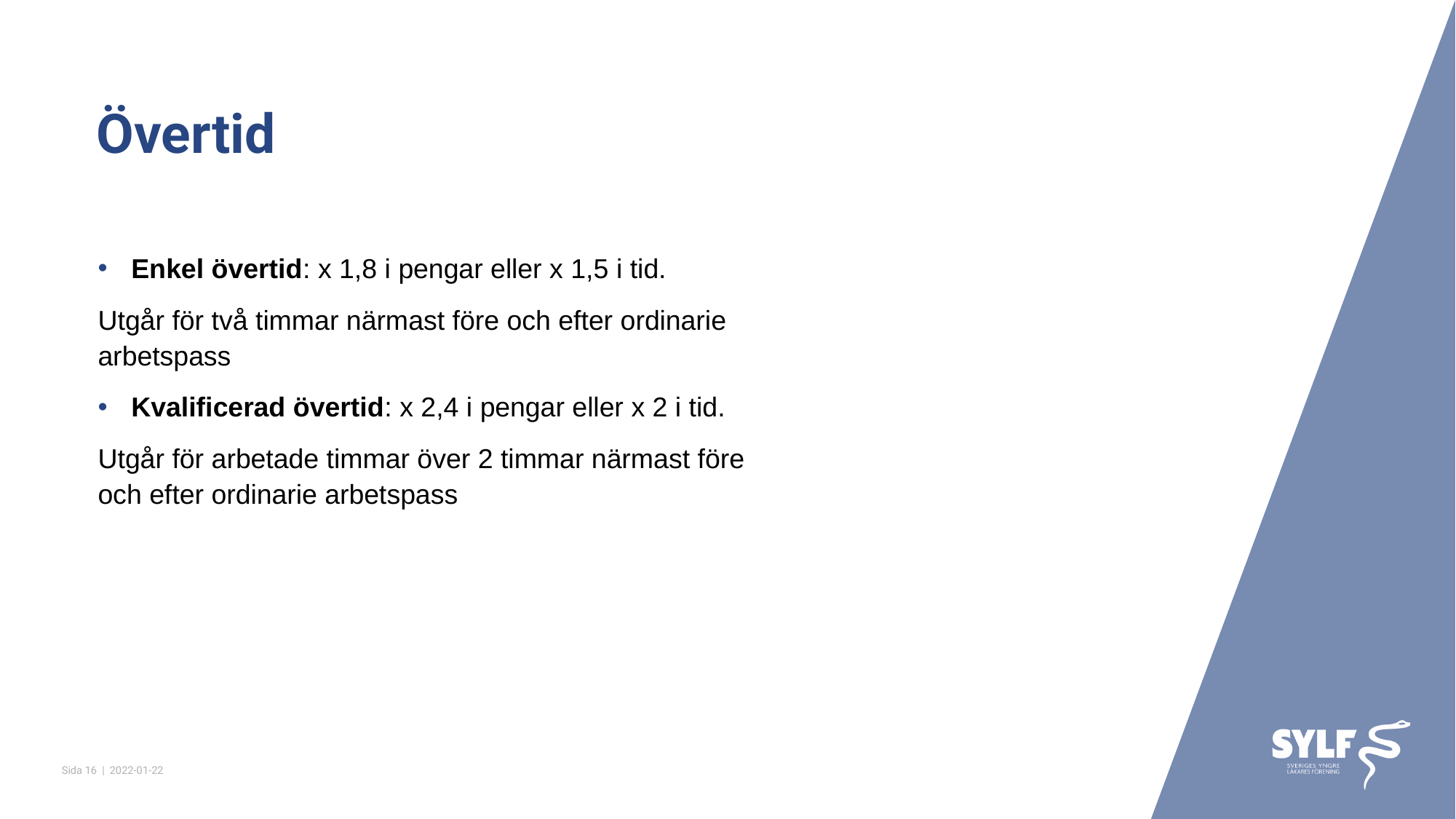

# Övertid
 Enkel övertid: x 1,8 i pengar eller x 1,5 i tid.
Utgår för två timmar närmast före och efter ordinarie arbetspass
 Kvalificerad övertid: x 2,4 i pengar eller x 2 i tid.
Utgår för arbetade timmar över 2 timmar närmast före och efter ordinarie arbetspass